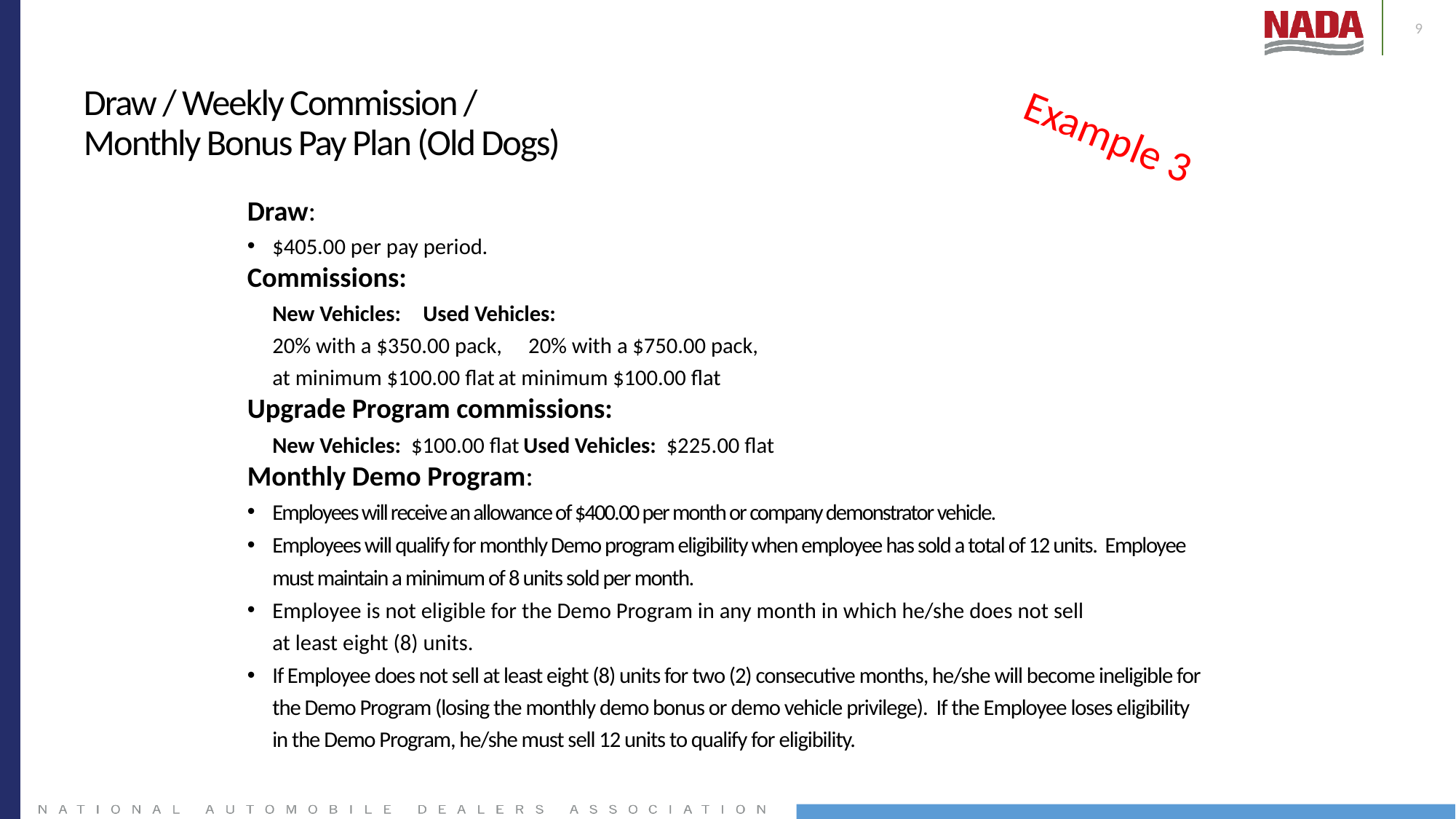

9
# Draw / Weekly Commission / Monthly Bonus Pay Plan (Old Dogs)
Example 3
Draw:
$405.00 per pay period.
Commissions:
	New Vehicles:	Used Vehicles:
	20% with a $350.00 pack, 	 20% with a $750.00 pack,
	at minimum $100.00 flat	at minimum $100.00 flat
Upgrade Program commissions:
	New Vehicles:  $100.00 flat	Used Vehicles:  $225.00 flat
Monthly Demo Program:
Employees will receive an allowance of $400.00 per month or company demonstrator vehicle.
Employees will qualify for monthly Demo program eligibility when employee has sold a total of 12 units.  Employee must maintain a minimum of 8 units sold per month.
Employee is not eligible for the Demo Program in any month in which he/she does not sell
at least eight (8) units.
If Employee does not sell at least eight (8) units for two (2) consecutive months, he/she will become ineligible for the Demo Program (losing the monthly demo bonus or demo vehicle privilege).  If the Employee loses eligibility in the Demo Program, he/she must sell 12 units to qualify for eligibility.